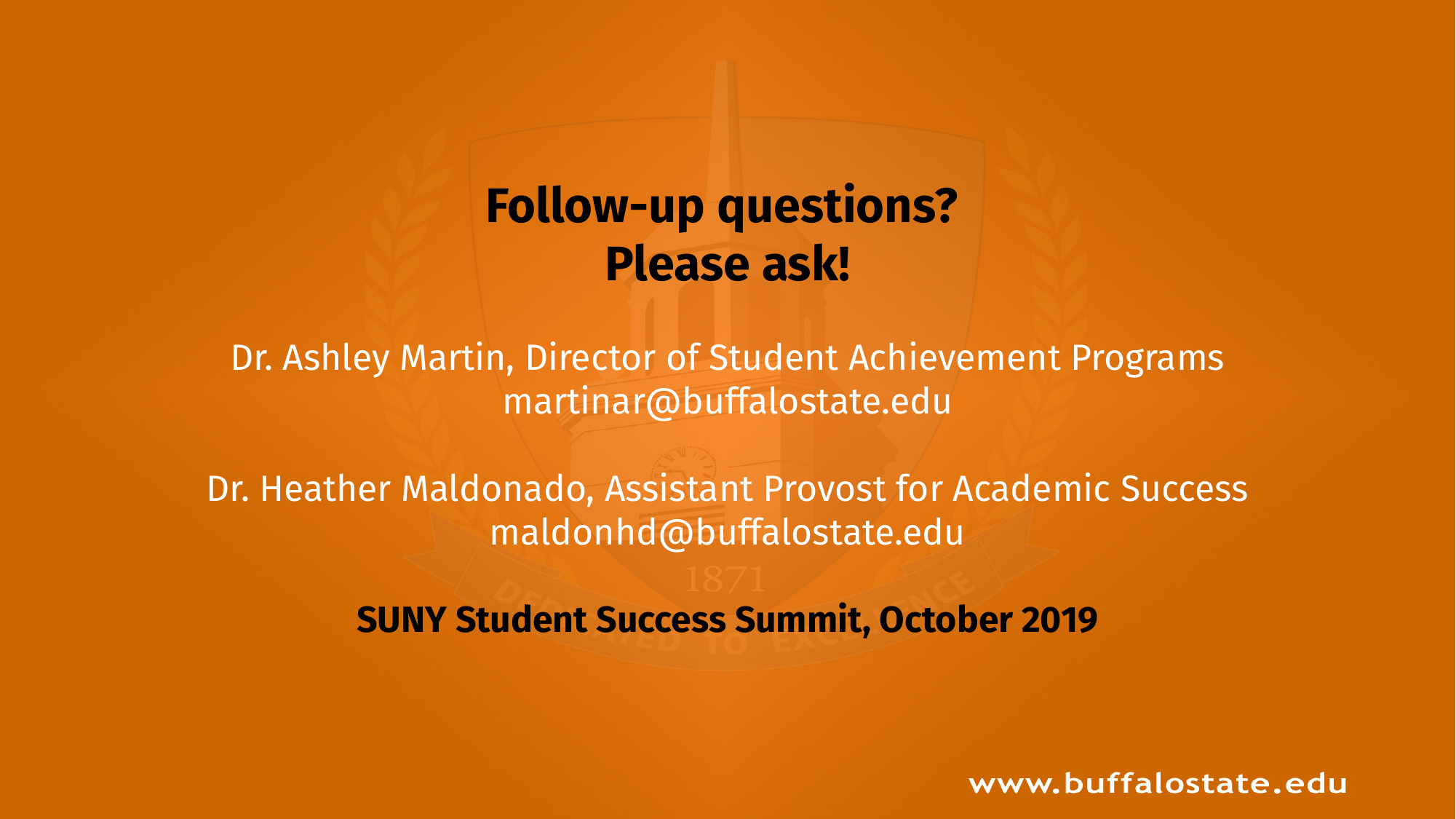

Follow-up questions?
Please ask!

Dr. Ashley Martin, Director of Student Achievement Programs
martinar@buffalostate.edu

Dr. Heather Maldonado, Assistant Provost for Academic Success
maldonhd@buffalostate.edu

SUNY Student Success Summit, October 2019